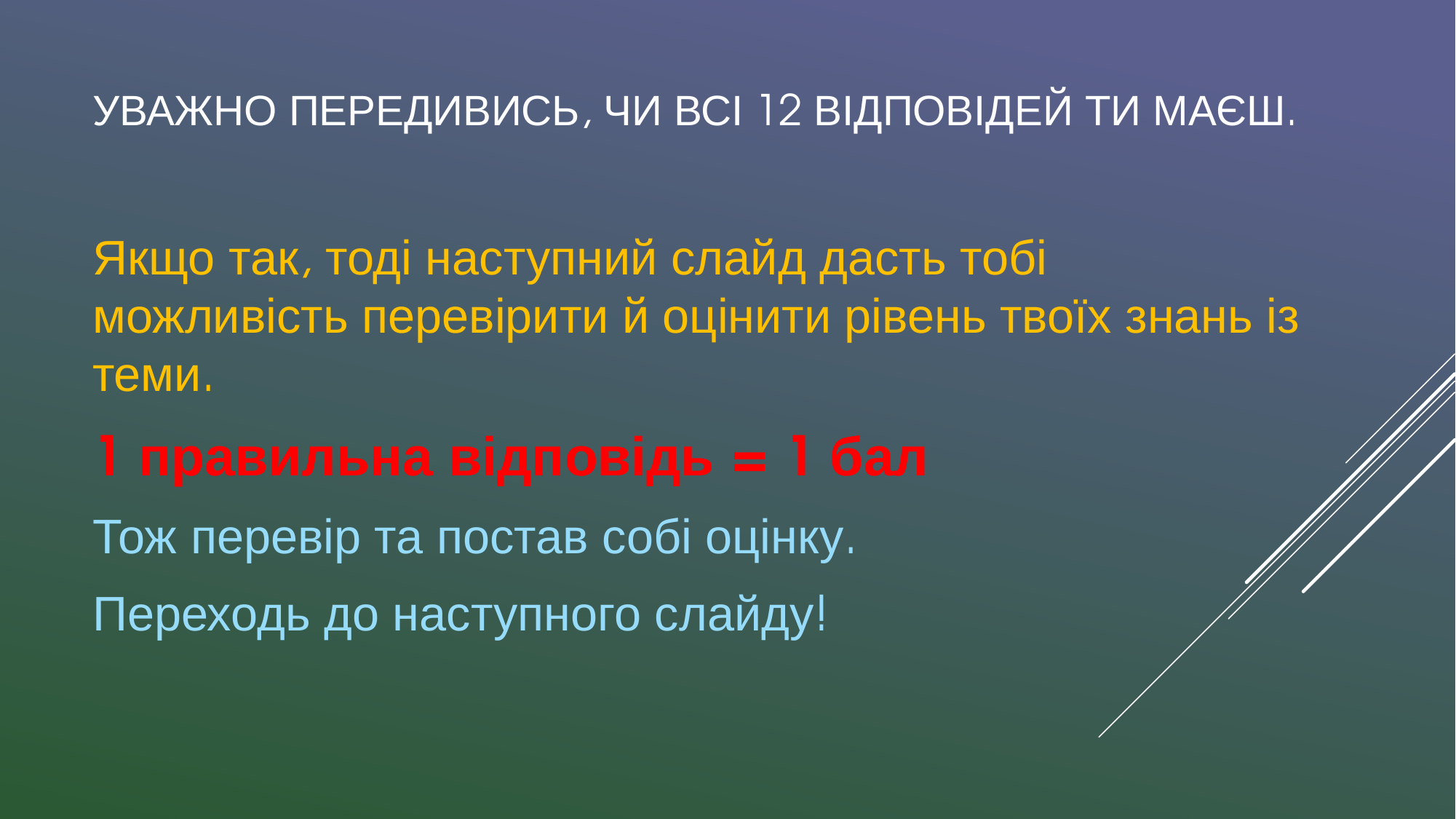

# Уважно передивись, чи всі 12 відповідей ти маєш.
Якщо так, тоді наступний слайд дасть тобі можливість перевірити й оцінити рівень твоїх знань із теми.
1 правильна відповідь = 1 бал
Тож перевір та постав собі оцінку.
Переходь до наступного слайду!